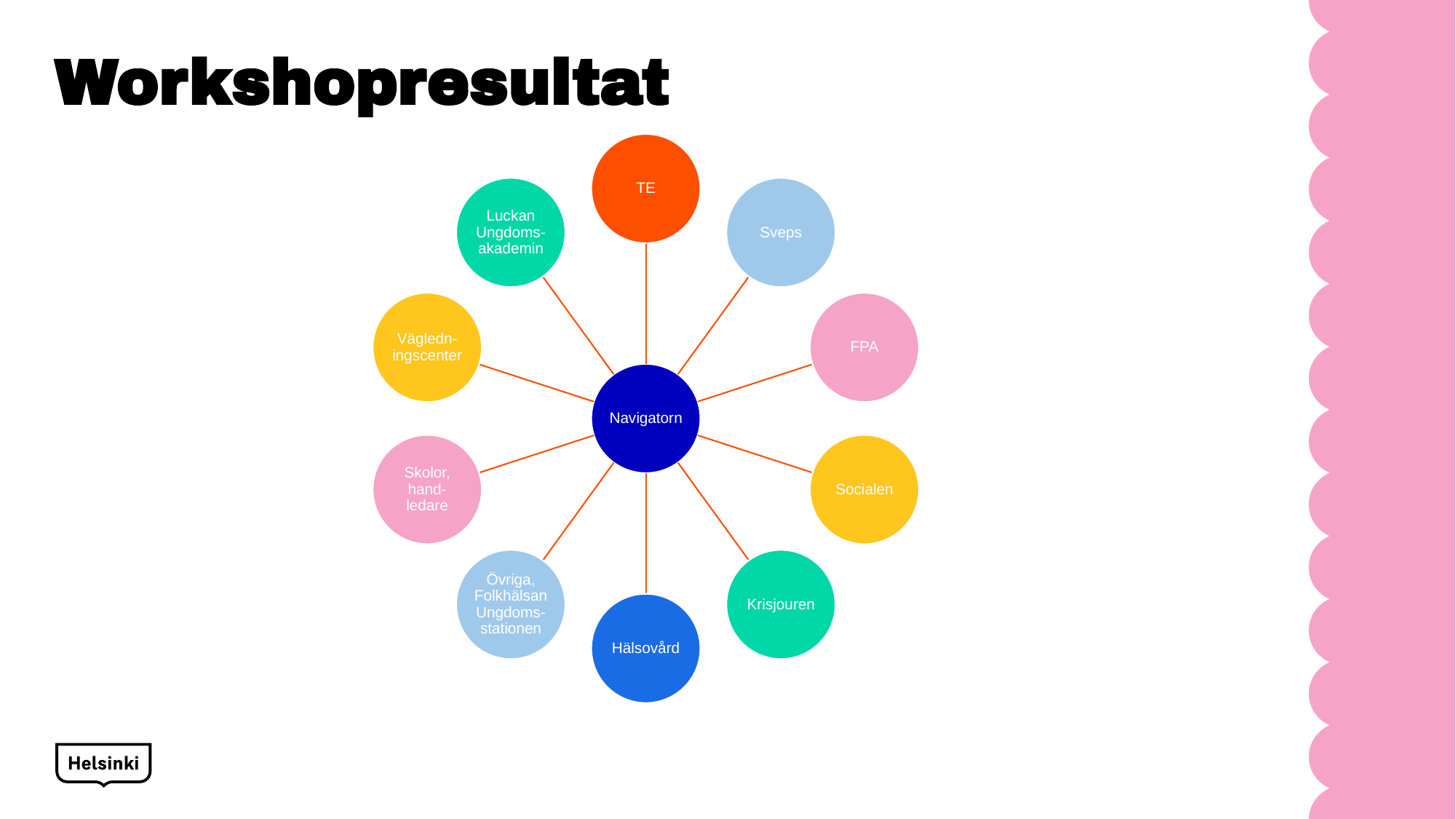

# Workshopresultat
Navigatorn

TE

Sveps

FPA

Socialen

Krisjouren

Hälsovård

Övriga, Folkhälsan Ungdoms-stationen

Skolor, hand-ledare

Vägledn-ingscenter

Luckan Ungdoms-akademin